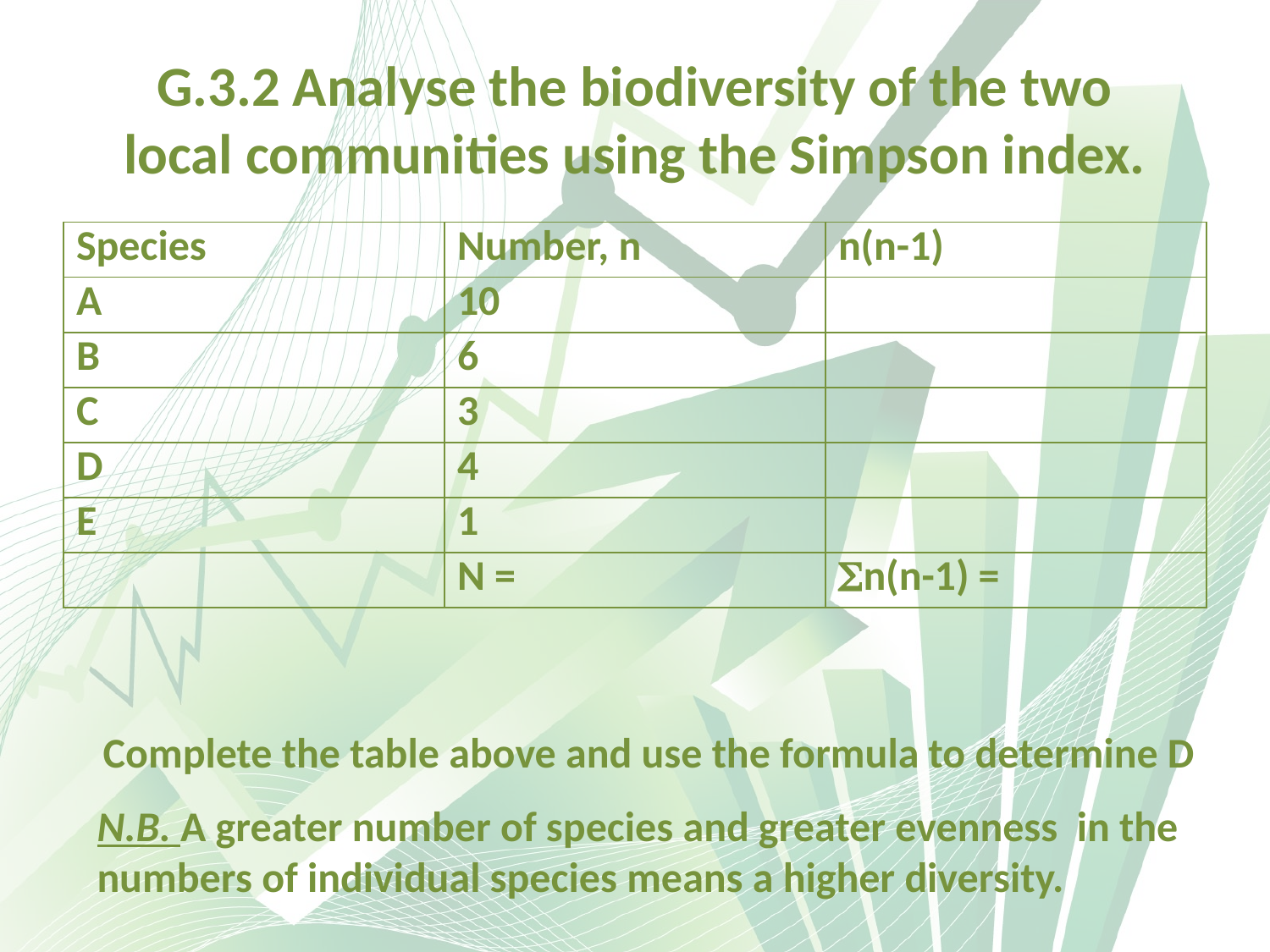

# G.3.2 Analyse the biodiversity of the two local communities using the Simpson index.
| Species | Number, n | n(n-1) |
| --- | --- | --- |
| A | 10 |  |
| B | 6 |  |
| C | 3 |  |
| D | 4 |  |
| E | 1 |  |
|  | N = | Σn(n-1) = |
Complete the table above and use the formula to determine D
N.B. A greater number of species and greater evenness  in the numbers of individual species means a higher diversity.